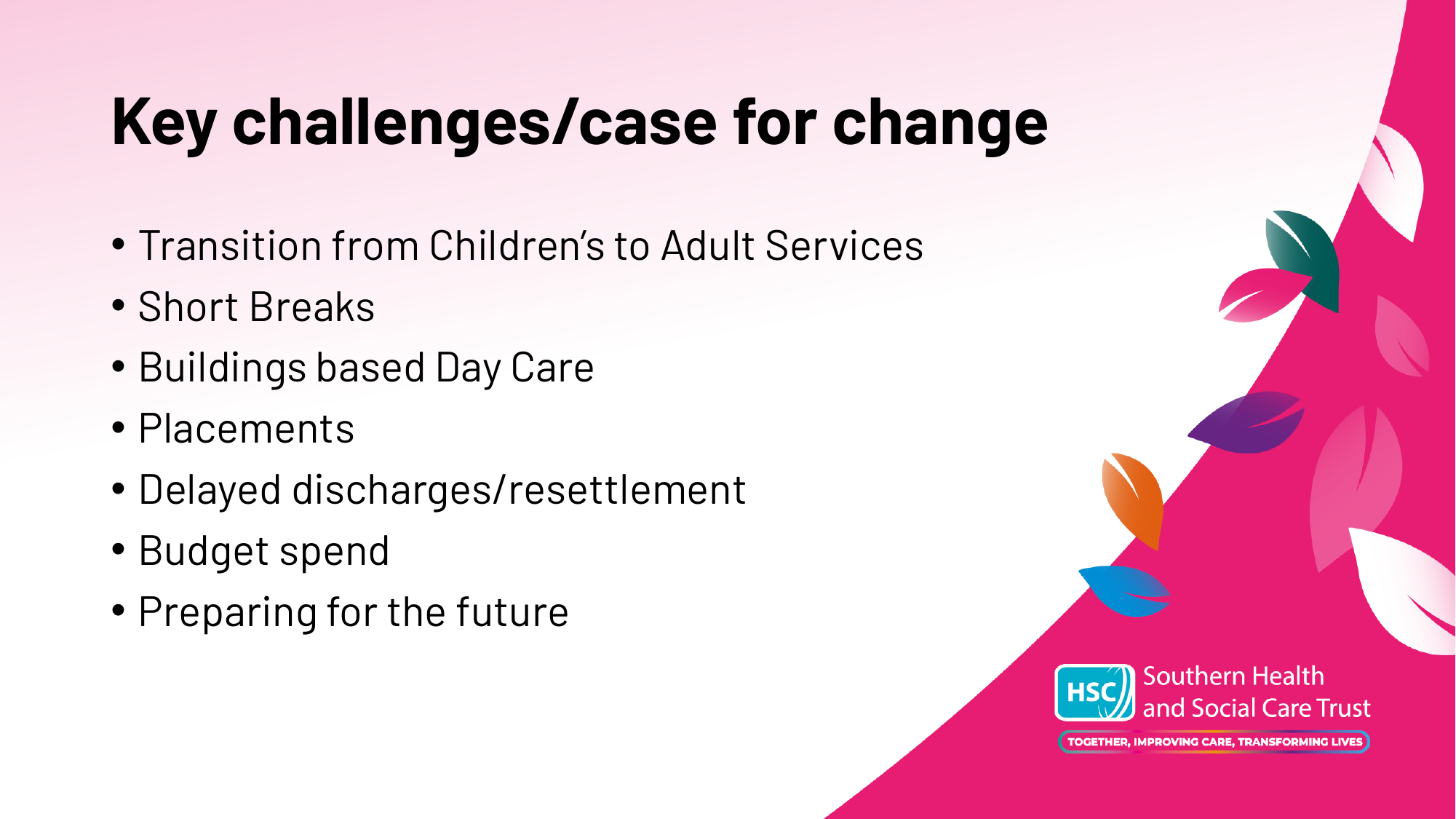

# Key challenges/case for change
Transition from Children’s to Adult Services
Short Breaks
Buildings based Day Care
Placements
Delayed discharges/resettlement
Budget spend
Preparing for the future